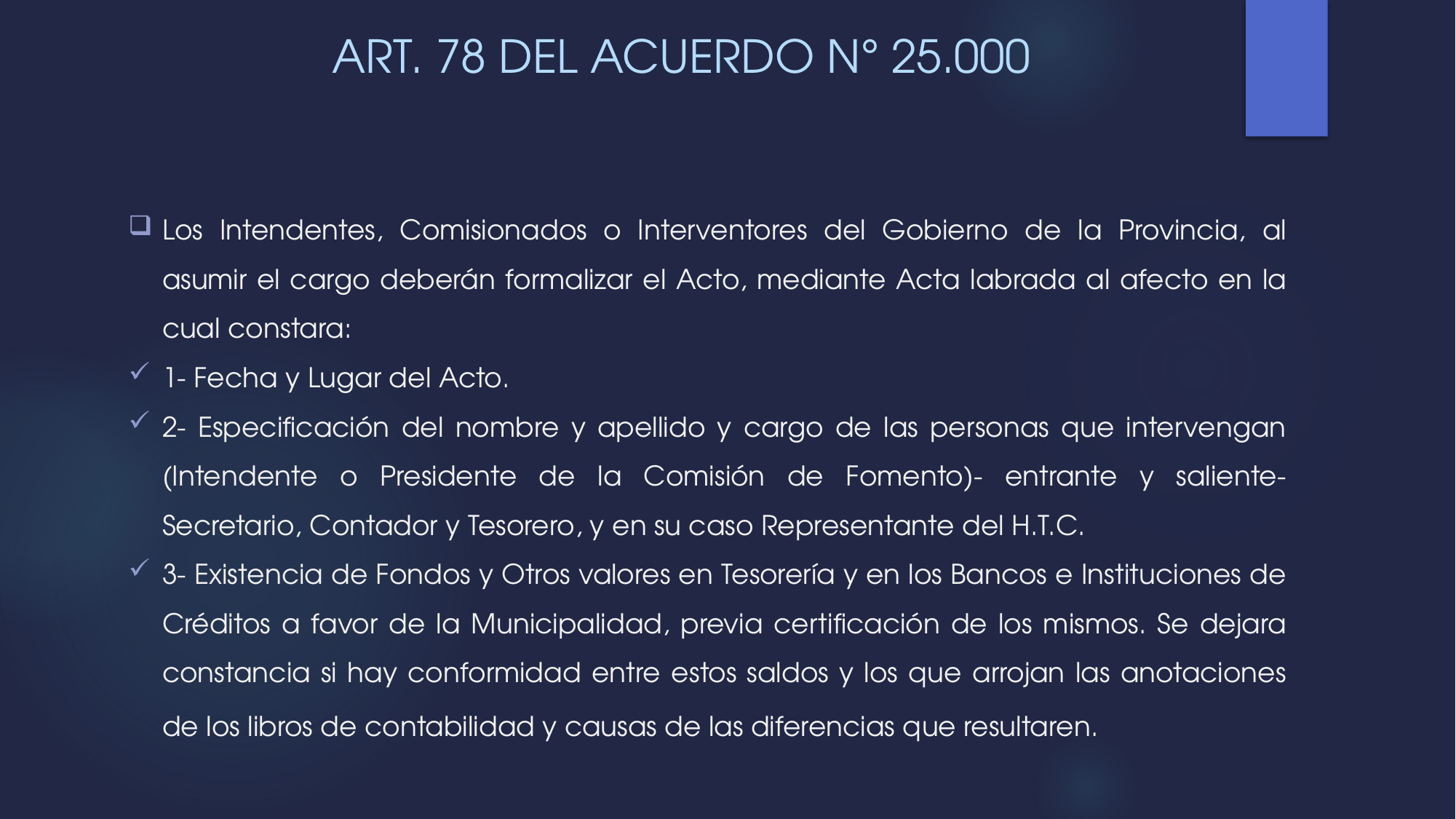

# ART. 78 DEL ACUERDO N° 25.000
Los Intendentes, Comisionados o Interventores del Gobierno de la Provincia, al asumir el cargo deberán formalizar el Acto, mediante Acta labrada al afecto en la cual constara:
1- Fecha y Lugar del Acto.
2- Especificación del nombre y apellido y cargo de las personas que intervengan (Intendente o Presidente de la Comisión de Fomento)- entrante y saliente- Secretario, Contador y Tesorero, y en su caso Representante del H.T.C.
3- Existencia de Fondos y Otros valores en Tesorería y en los Bancos e Instituciones de Créditos a favor de la Municipalidad, previa certificación de los mismos. Se dejara constancia si hay conformidad entre estos saldos y los que arrojan las anotaciones de los libros de contabilidad y causas de las diferencias que resultaren.